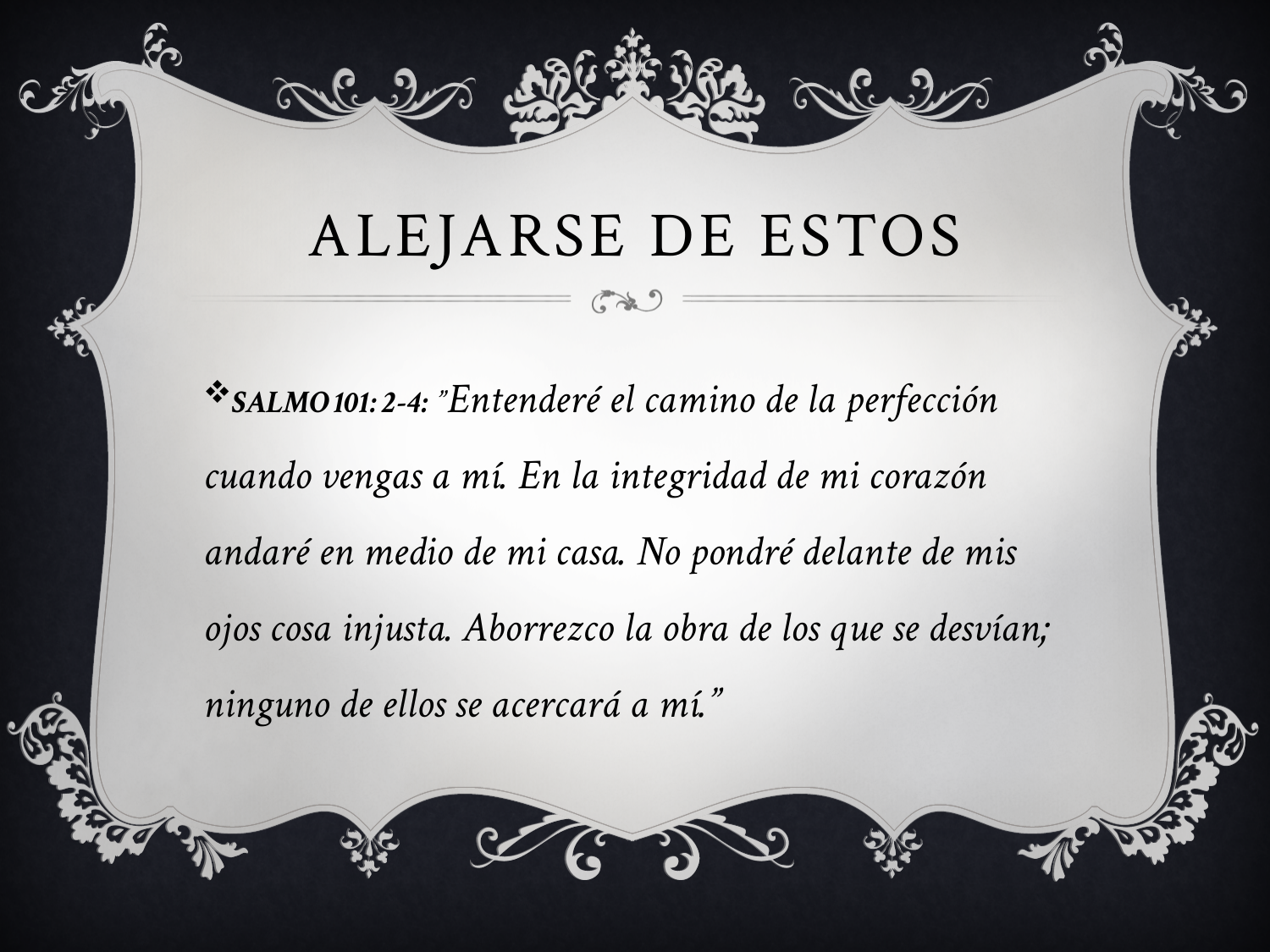

# Alejarse de estos
SALMO 101: 2-4: ”Entenderé el camino de la perfección cuando vengas a mí. En la integridad de mi corazón andaré en medio de mi casa. No pondré delante de mis ojos cosa injusta. Aborrezco la obra de los que se desvían; ninguno de ellos se acercará a mí.”